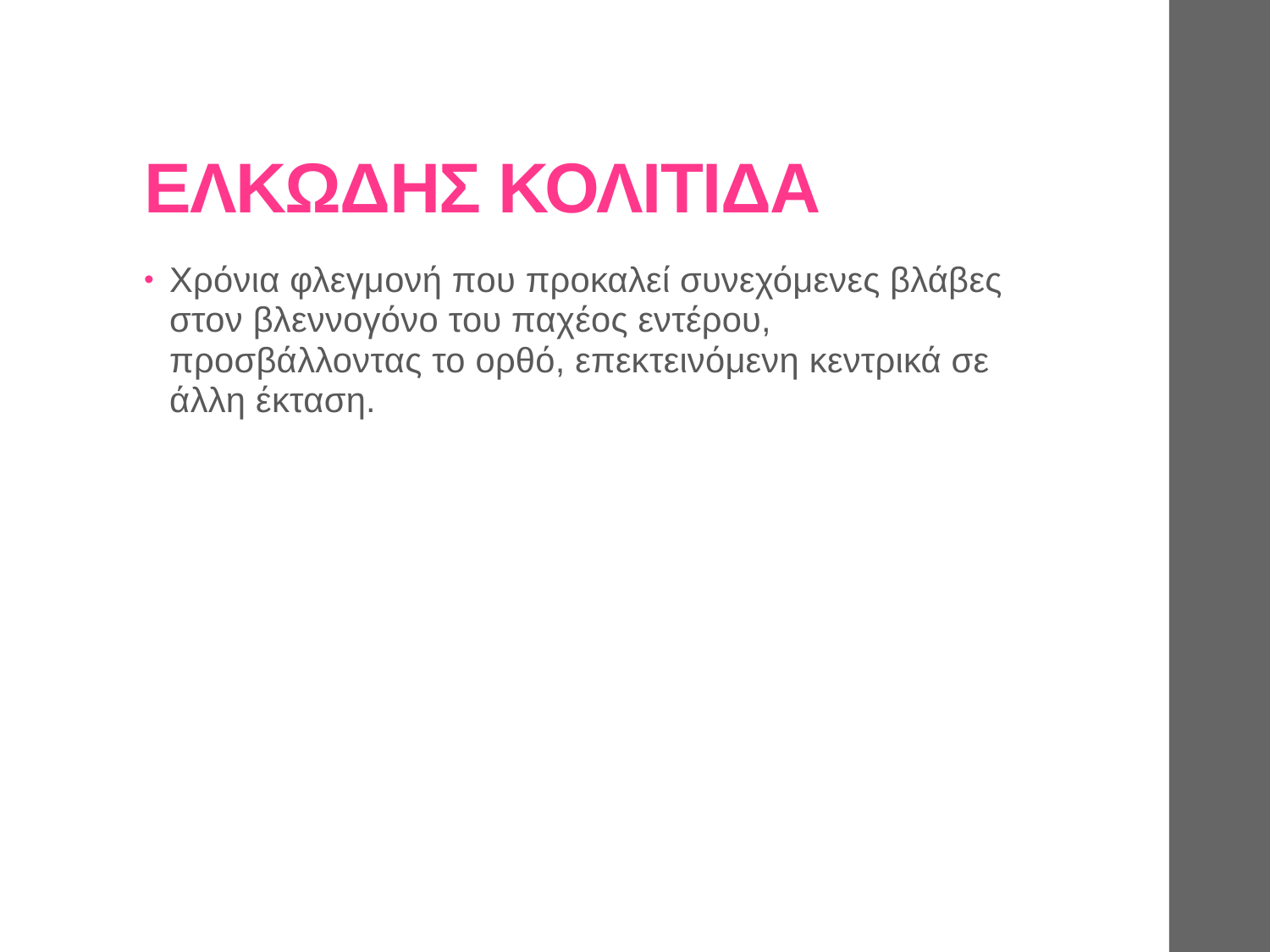

# ΕΛΚΩΔΗΣ ΚΟΛΙΤΙΔΑ
Χρόνια φλεγμονή που προκαλεί συνεχόμενες βλάβες στον βλεννογόνο του παχέος εντέρου, προσβάλλοντας το ορθό, επεκτεινόμενη κεντρικά σε άλλη έκταση.